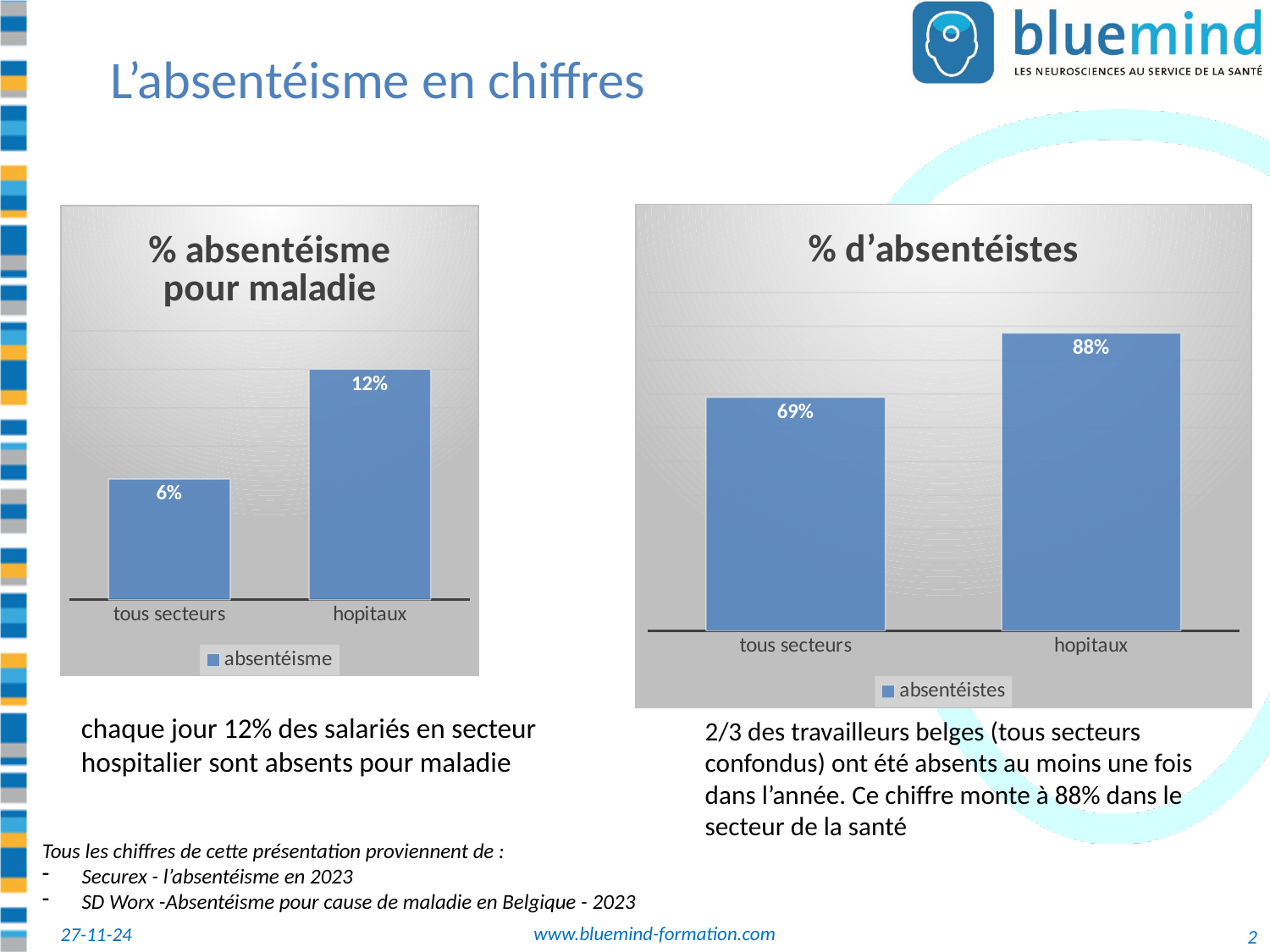

L’absentéisme en chiffres

### Chart: % d’absentéistes

| Category | absentéistes |
|---|---|
| tous secteurs | 0.69 |
| hopitaux | 0.88 |

### Chart: % absentéisme pour maladie

| Category | absentéisme |
|---|---|
| tous secteurs | 0.0628 |
| hopitaux | 0.12 |
chaque jour 12% des salariés en secteur hospitalier sont absents pour maladie
2/3 des travailleurs belges (tous secteurs confondus) ont été absents au moins une fois dans l’année. Ce chiffre monte à 88% dans le secteur de la santé
Tous les chiffres de cette présentation proviennent de :
Securex - l’absentéisme en 2023
SD Worx -Absentéisme pour cause de maladie en Belgique - 2023
www.bluemind-formation.com
27-11-24
2